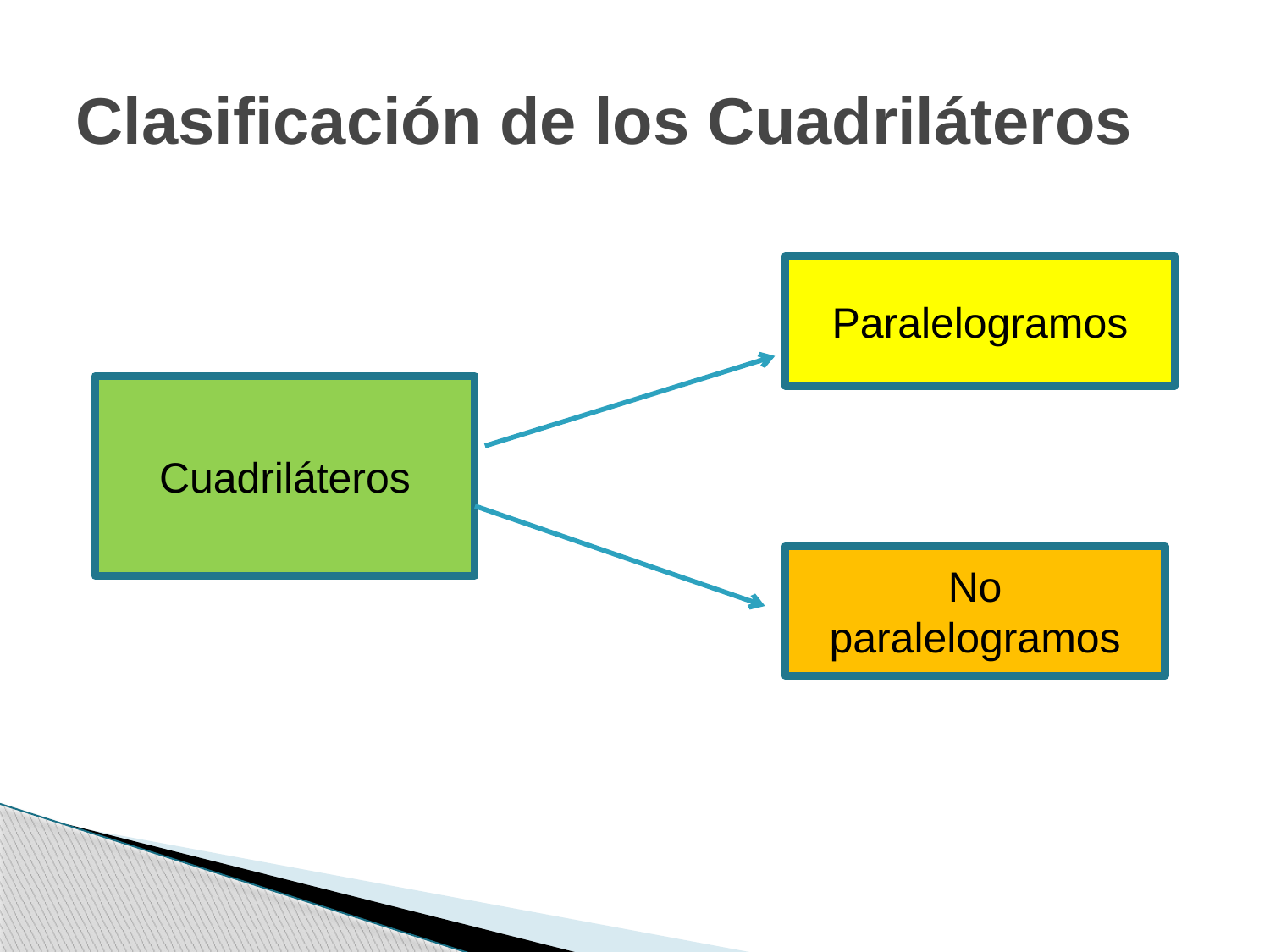

# Clasificación de los Cuadriláteros

Paralelogramos
Cuadriláteros
No paralelogramos